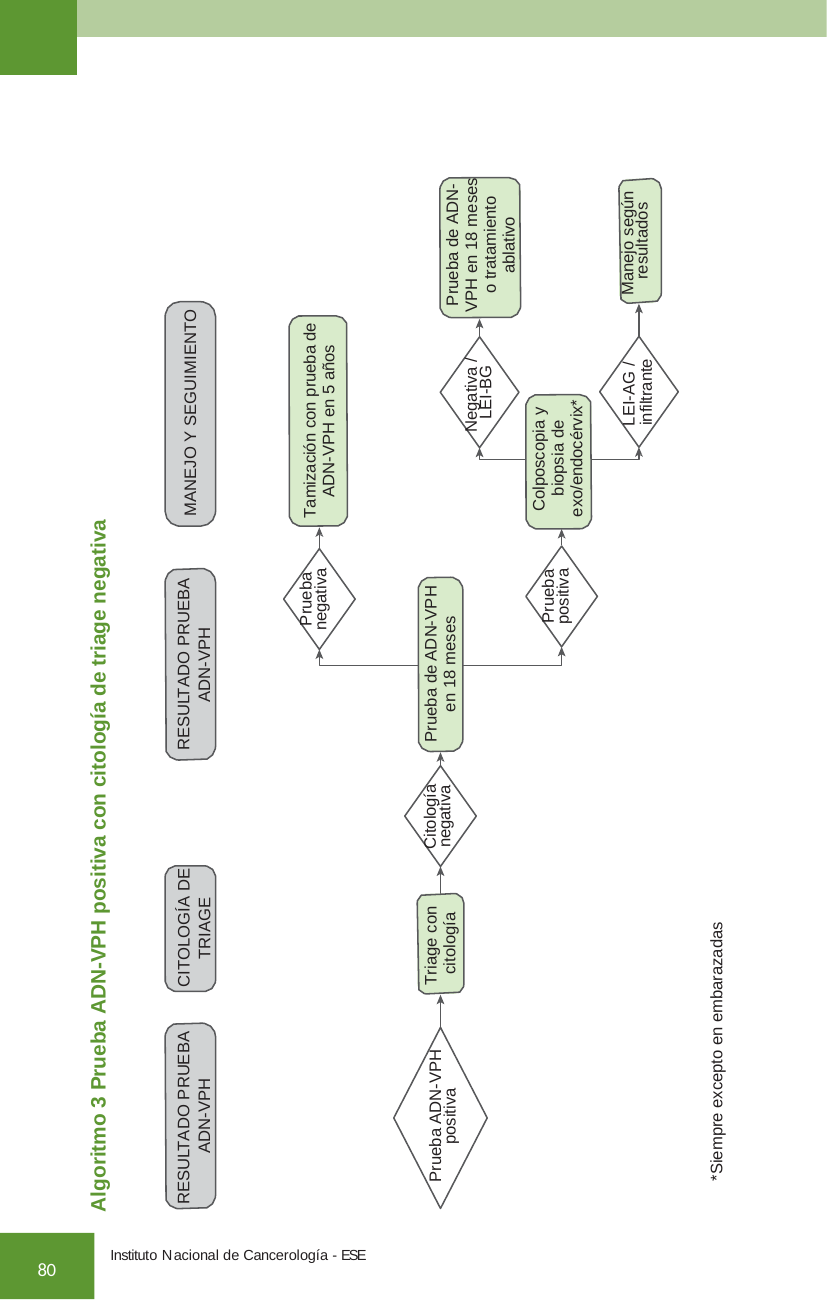

Prueba de ADN- VPH en 18 meses o tratamiento ablativo

Manejo según resultados

MANEJO Y SEGUIMIENTO

Tamización con prueba de ADN-VPH en 5 años

Negativa / LEI-BG
LEI-AG /
infiltrante

Colposcopia y biopsia de exo/endocérvix*

Algoritmo 3 Prueba ADN-VPH positiva con citología de triage negativa

Prueba negativa
Prueba positiva

RESULTADO PRUEBA ADN-VPH

Prueba de ADN-VPH en 18 meses

Citología negativa

CITOLOGÍA DE TRIAGE

Triage con citología
*Siempre excepto en embarazadas

RESULTADO PRUEBA ADN-VPH
Prueba ADN-VPH positiva

Instituto Nacional de Cancerología - ESE
80